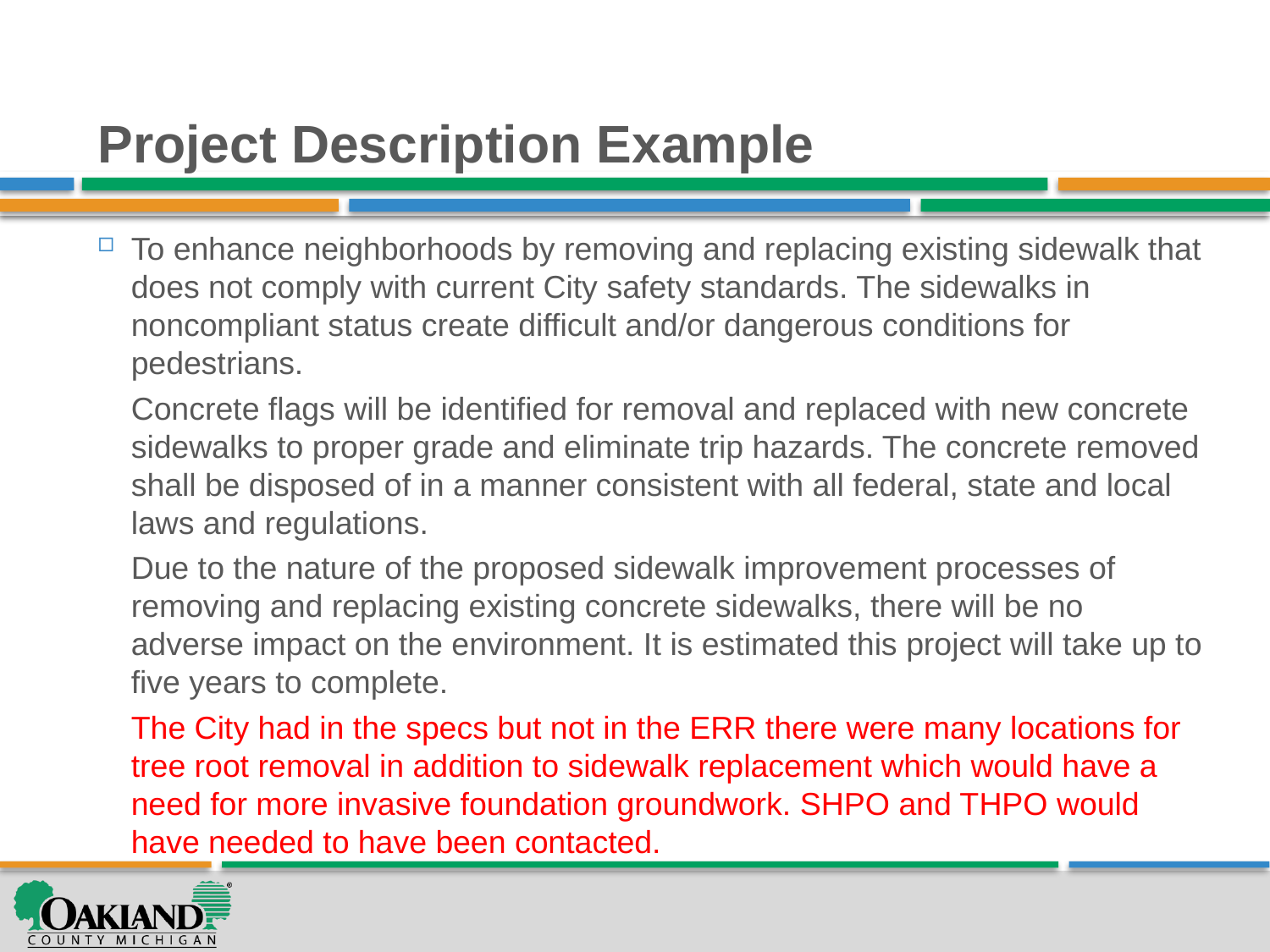

# Project Description Example
To enhance neighborhoods by removing and replacing existing sidewalk that does not comply with current City safety standards. The sidewalks in noncompliant status create difficult and/or dangerous conditions for pedestrians.
Concrete flags will be identified for removal and replaced with new concrete sidewalks to proper grade and eliminate trip hazards. The concrete removed shall be disposed of in a manner consistent with all federal, state and local laws and regulations.
Due to the nature of the proposed sidewalk improvement processes of removing and replacing existing concrete sidewalks, there will be no adverse impact on the environment. It is estimated this project will take up to five years to complete.
The City had in the specs but not in the ERR there were many locations for tree root removal in addition to sidewalk replacement which would have a need for more invasive foundation groundwork. SHPO and THPO would have needed to have been contacted.